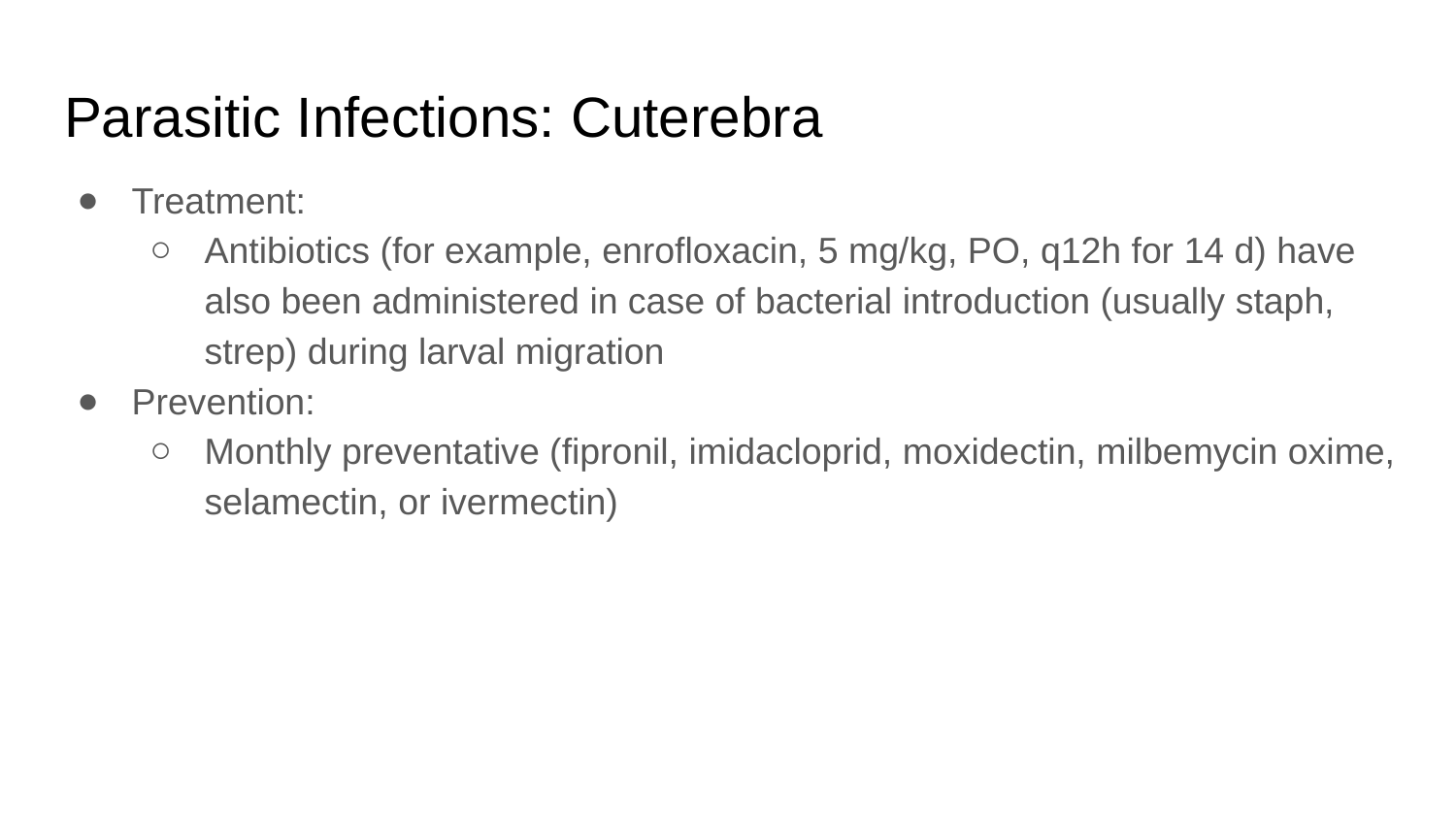

# Parasitic Infections: Cuterebra
Treatment:
Antibiotics (for example, enrofloxacin, 5 mg/kg, PO, q12h for 14 d) have also been administered in case of bacterial introduction (usually staph, strep) during larval migration
Prevention:
Monthly preventative (fipronil, imidacloprid, moxidectin, milbemycin oxime, selamectin, or ivermectin)